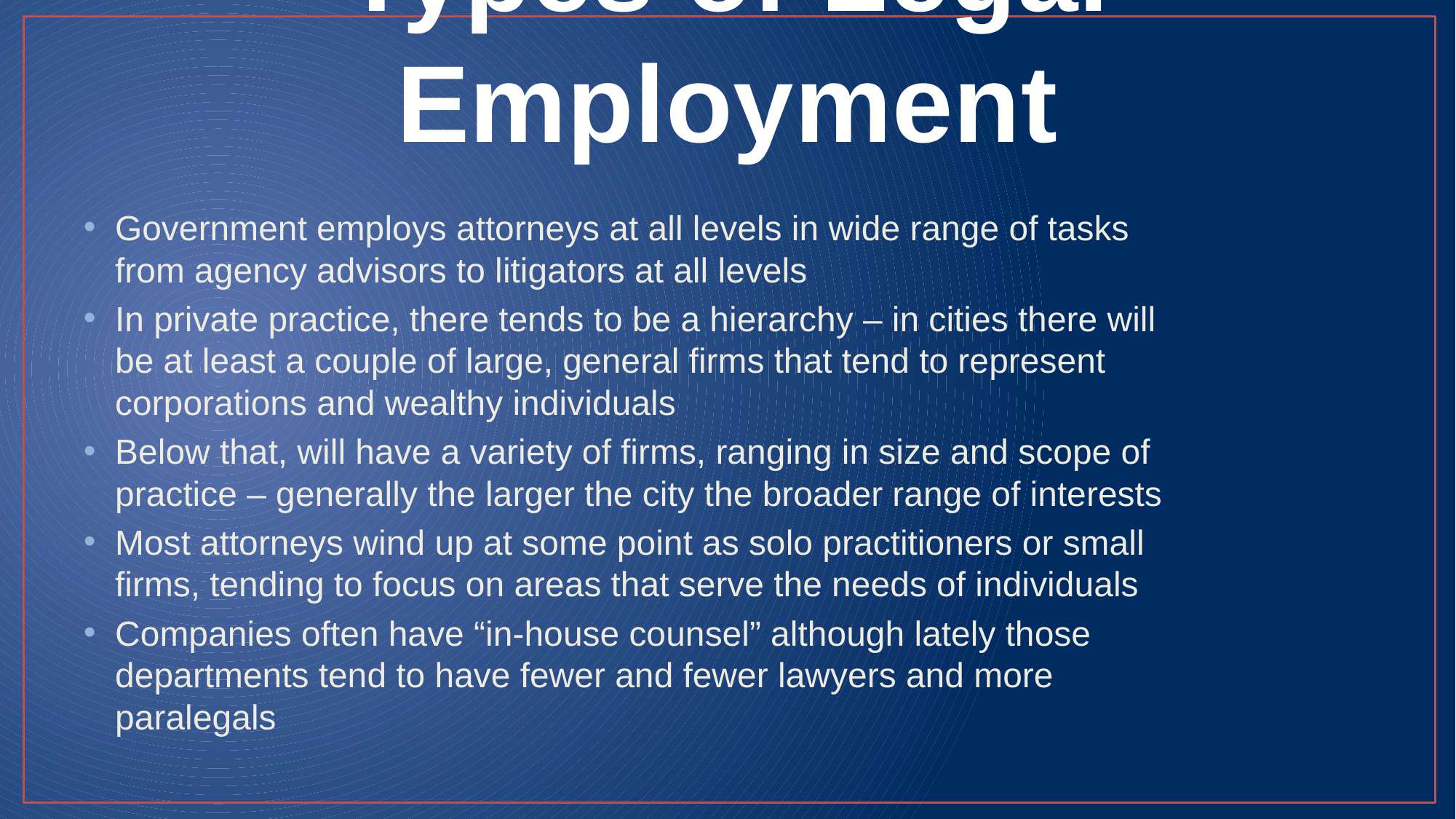

# Types of Legal Employment
Government employs attorneys at all levels in wide range of tasks from agency advisors to litigators at all levels
In private practice, there tends to be a hierarchy – in cities there will be at least a couple of large, general firms that tend to represent corporations and wealthy individuals
Below that, will have a variety of firms, ranging in size and scope of practice – generally the larger the city the broader range of interests
Most attorneys wind up at some point as solo practitioners or small firms, tending to focus on areas that serve the needs of individuals
Companies often have “in-house counsel” although lately those departments tend to have fewer and fewer lawyers and more paralegals